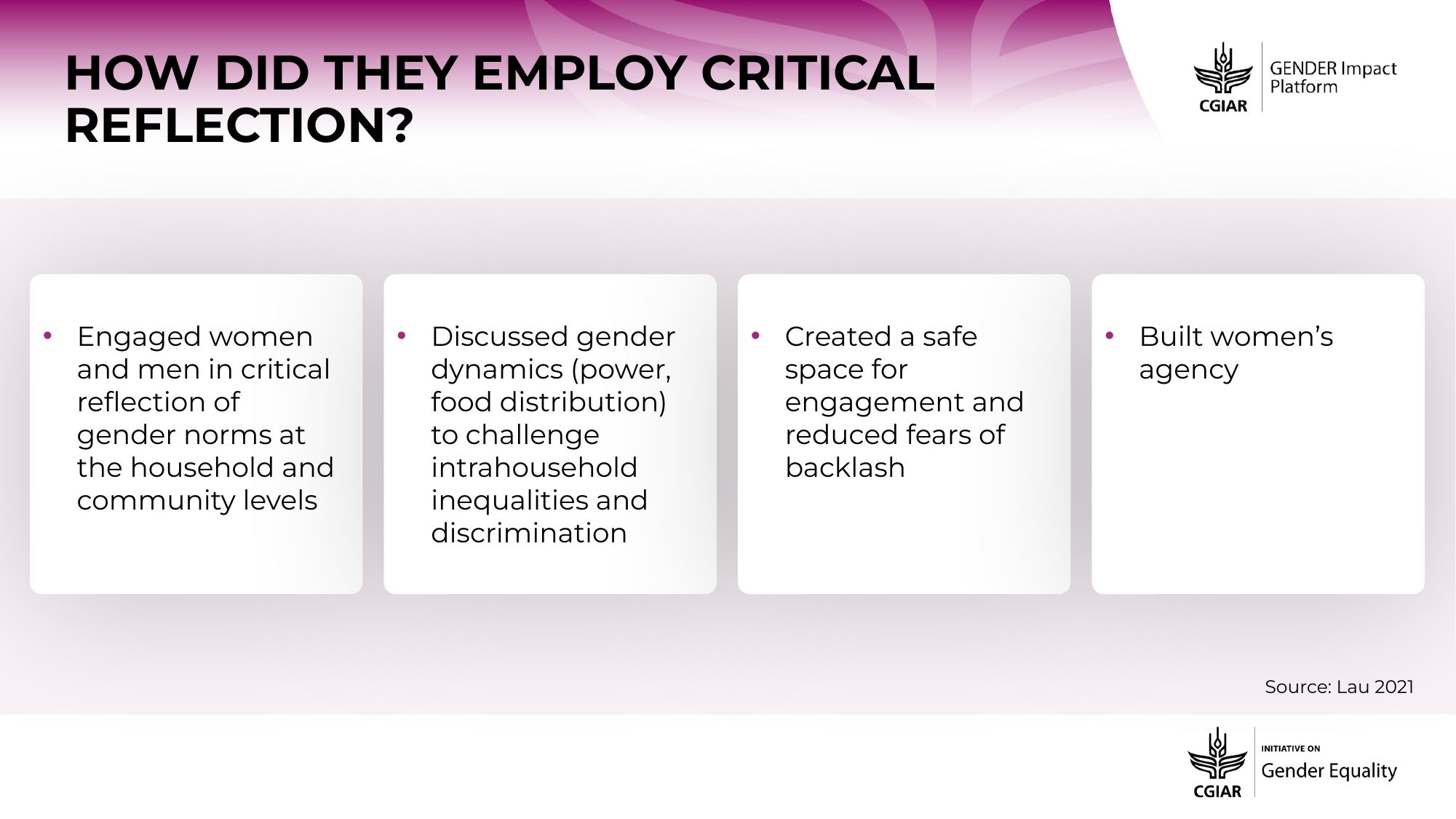

How did they employ critical reflection?

Discussed gender dynamics (power, food distribution) to challenge intrahousehold inequalities and discrimination

Created a safe space for engagement and reduced fears of backlash

Built women’s agency

Engaged women and men in critical reflection of gender norms at the household and community levels
Source: Lau 2021